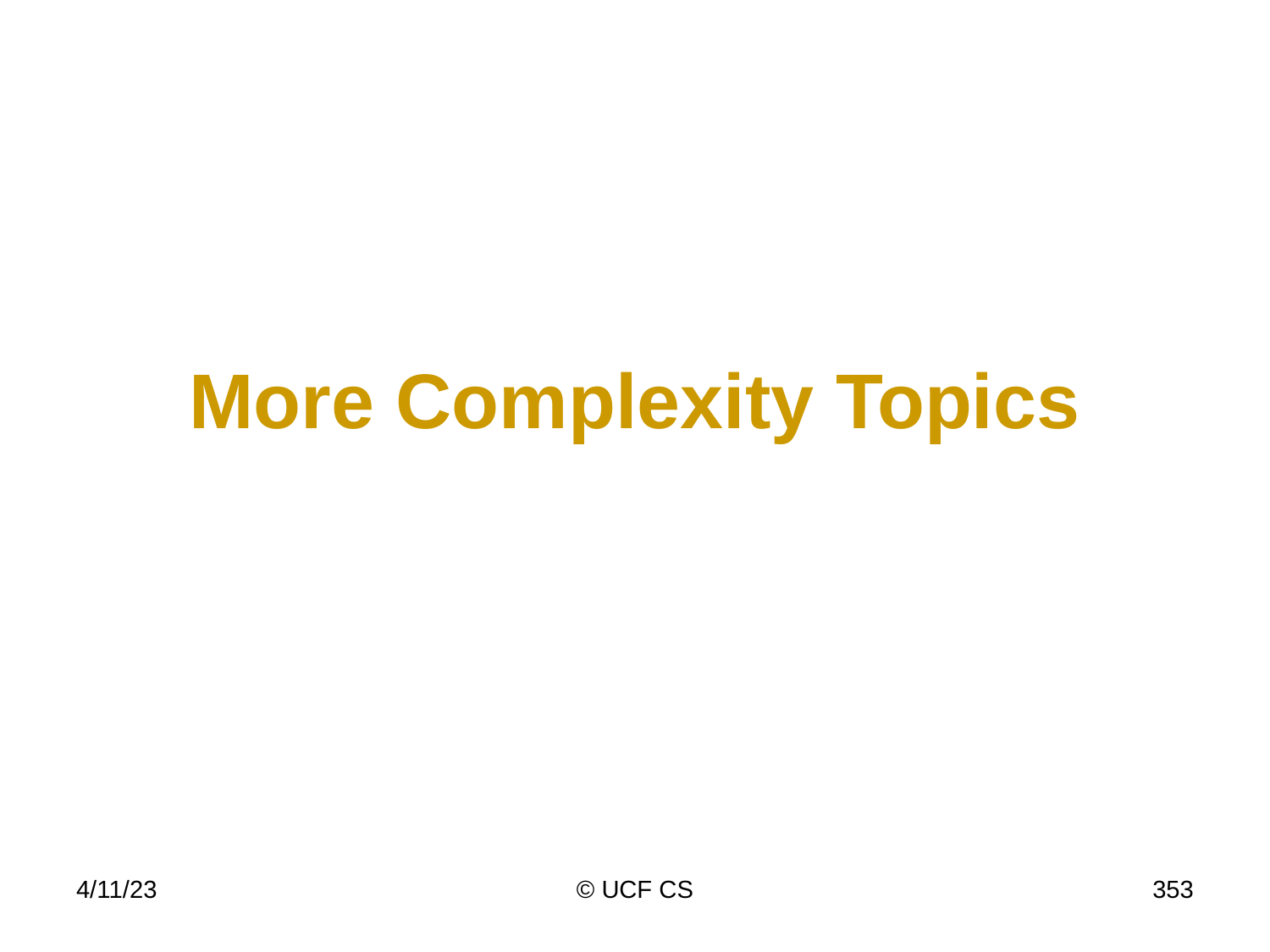

# More Complexity Topics

4/11/23
© UCF CS
353